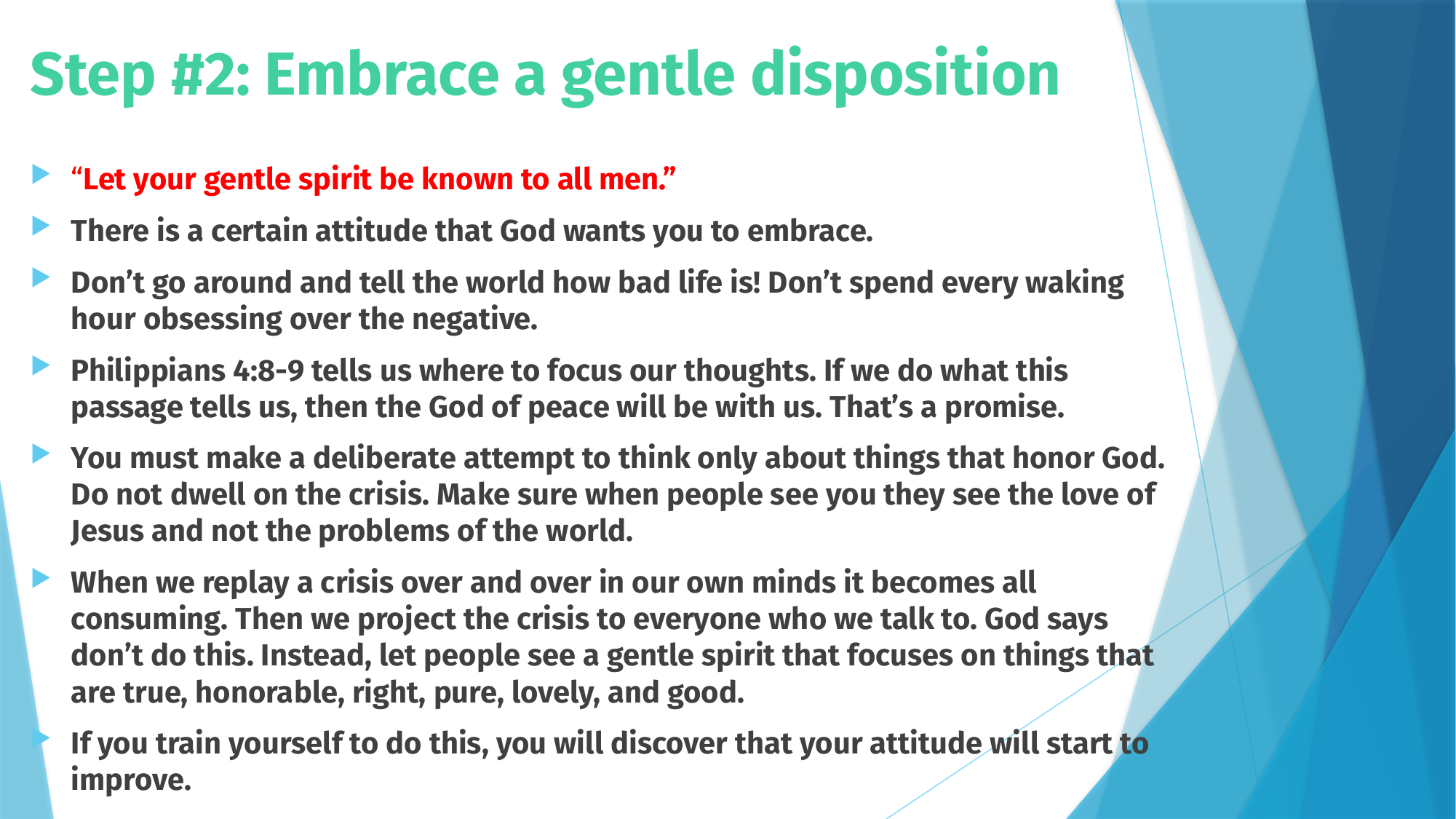

# Step #2: Embrace a gentle disposition
“Let your gentle spirit be known to all men.”
There is a certain attitude that God wants you to embrace.
Don’t go around and tell the world how bad life is! Don’t spend every waking hour obsessing over the negative.
Philippians 4:8-9 tells us where to focus our thoughts. If we do what this passage tells us, then the God of peace will be with us. That’s a promise.
You must make a deliberate attempt to think only about things that honor God. Do not dwell on the crisis. Make sure when people see you they see the love of Jesus and not the problems of the world.
When we replay a crisis over and over in our own minds it becomes all consuming. Then we project the crisis to everyone who we talk to. God says don’t do this. Instead, let people see a gentle spirit that focuses on things that are true, honorable, right, pure, lovely, and good.
If you train yourself to do this, you will discover that your attitude will start to improve.